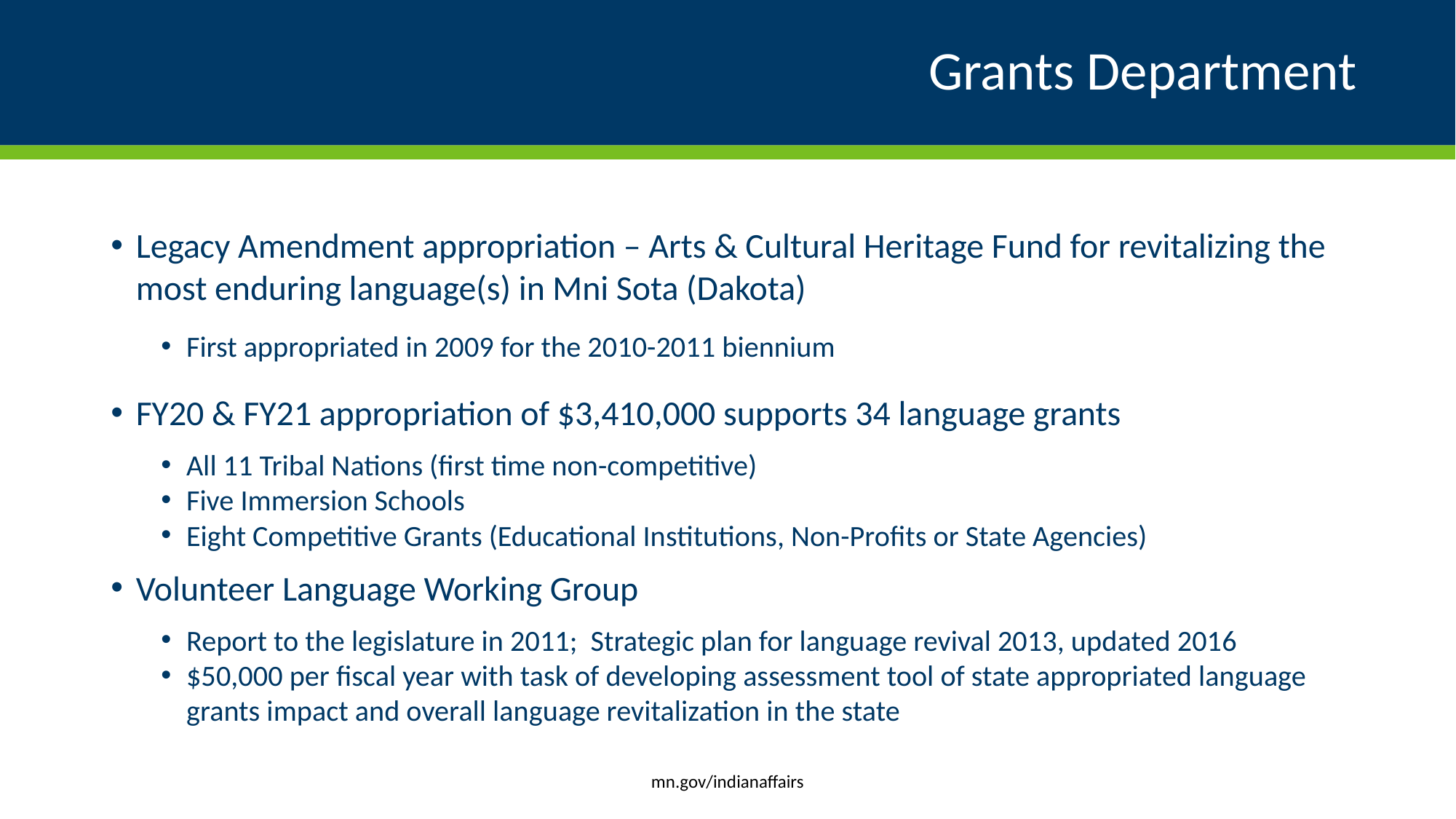

# Grants Department
Legacy Amendment appropriation – Arts & Cultural Heritage Fund for revitalizing the most enduring language(s) in Mni Sota (Dakota)
First appropriated in 2009 for the 2010-2011 biennium
FY20 & FY21 appropriation of $3,410,000 supports 34 language grants
All 11 Tribal Nations (first time non-competitive)
Five Immersion Schools
Eight Competitive Grants (Educational Institutions, Non-Profits or State Agencies)
Volunteer Language Working Group
Report to the legislature in 2011;  Strategic plan for language revival 2013, updated 2016
$50,000 per fiscal year with task of developing assessment tool of state appropriated language grants impact and overall language revitalization in the state

mn.gov/indianaffairs